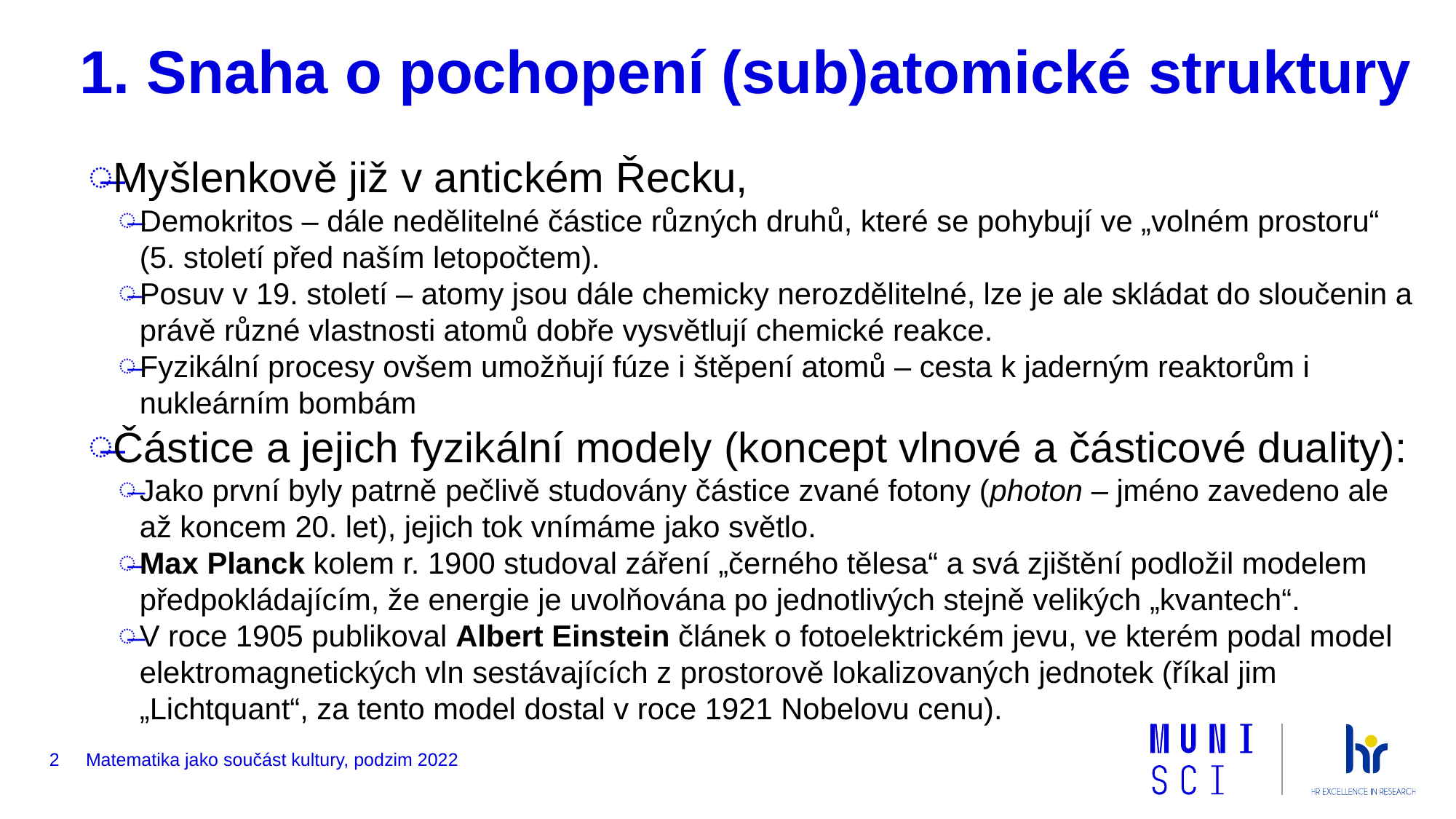

# 1. Snaha o pochopení (sub)atomické struktury
Myšlenkově již v antickém Řecku,
Demokritos – dále nedělitelné částice různých druhů, které se pohybují ve „volném prostoru“ (5. století před naším letopočtem).
Posuv v 19. století – atomy jsou dále chemicky nerozdělitelné, lze je ale skládat do sloučenin a právě různé vlastnosti atomů dobře vysvětlují chemické reakce.
Fyzikální procesy ovšem umožňují fúze i štěpení atomů – cesta k jaderným reaktorům i nukleárním bombám
Částice a jejich fyzikální modely (koncept vlnové a částicové duality):
Jako první byly patrně pečlivě studovány částice zvané fotony (photon – jméno zavedeno ale až koncem 20. let), jejich tok vnímáme jako světlo.
Max Planck kolem r. 1900 studoval záření „černého tělesa“ a svá zjištění podložil modelem předpokládajícím, že energie je uvolňována po jednotlivých stejně velikých „kvantech“.
V roce 1905 publikoval Albert Einstein článek o fotoelektrickém jevu, ve kterém podal model elektromagnetických vln sestávajících z prostorově lokalizovaných jednotek (říkal jim „Lichtquant“, za tento model dostal v roce 1921 Nobelovu cenu).
2
Matematika jako součást kultury, podzim 2022